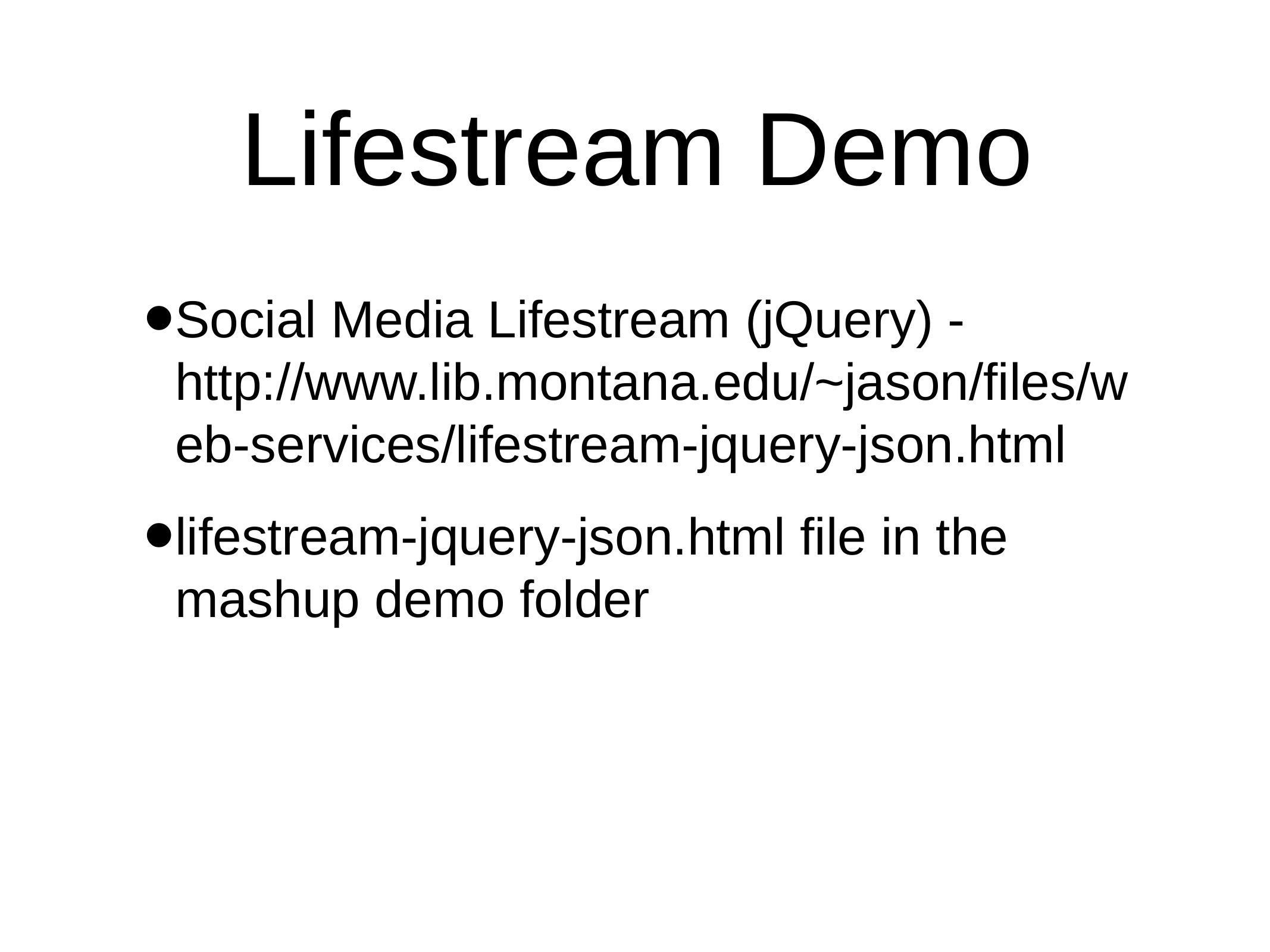

# Lifestream Demo
Social Media Lifestream (jQuery) - http://www.lib.montana.edu/~jason/files/web-services/lifestream-jquery-json.html
lifestream-jquery-json.html file in the mashup demo folder